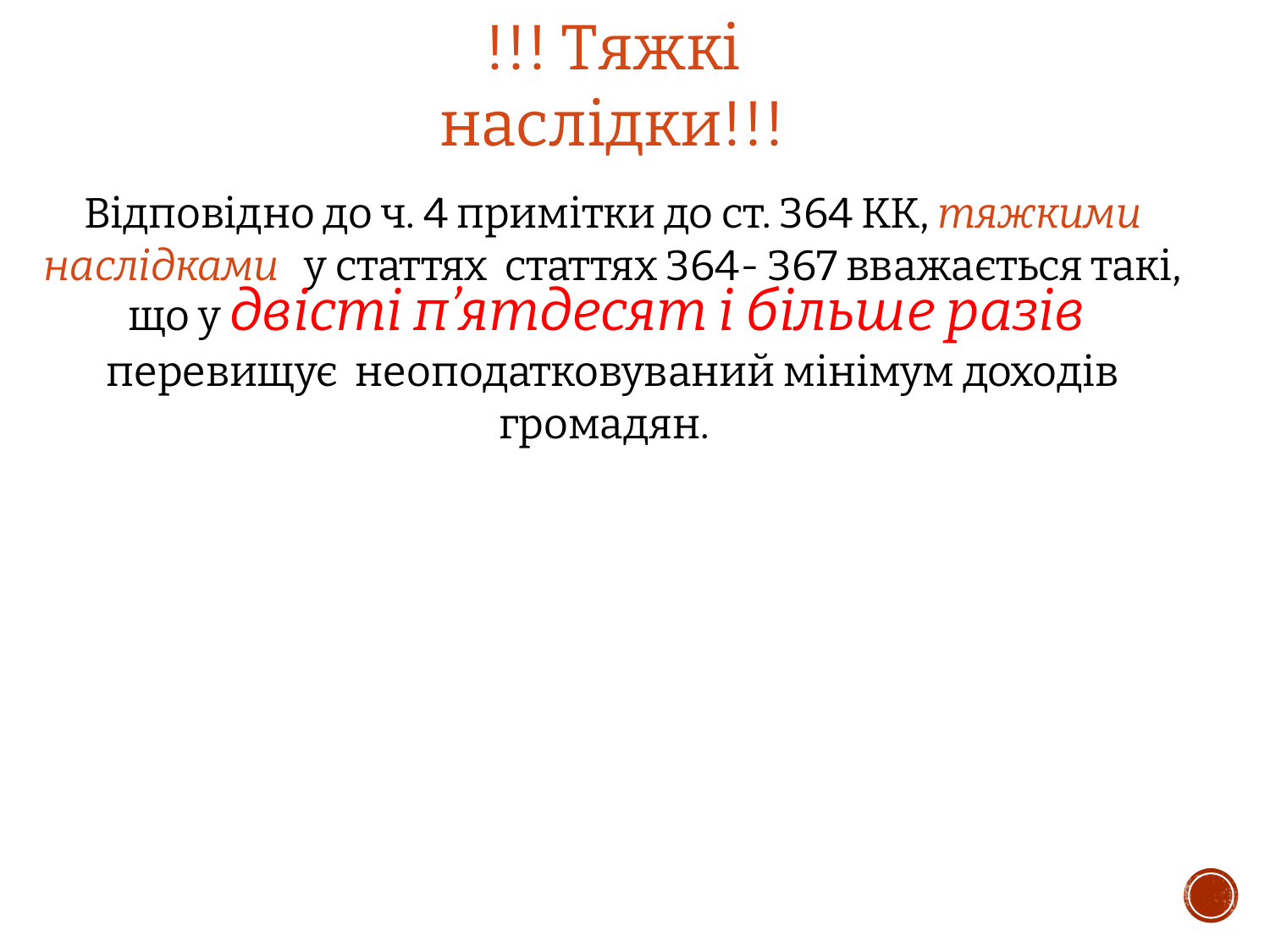

!!! Тяжкі наслідки!!!
Відповідно до ч. 4 примітки до ст. 364 КК, тяжкими наслідками   у статтях  статтях 364- 367 вважається такі, що у двісті п’ятдесят і більше разів  перевищує  неоподатковуваний мінімум доходів громадян.